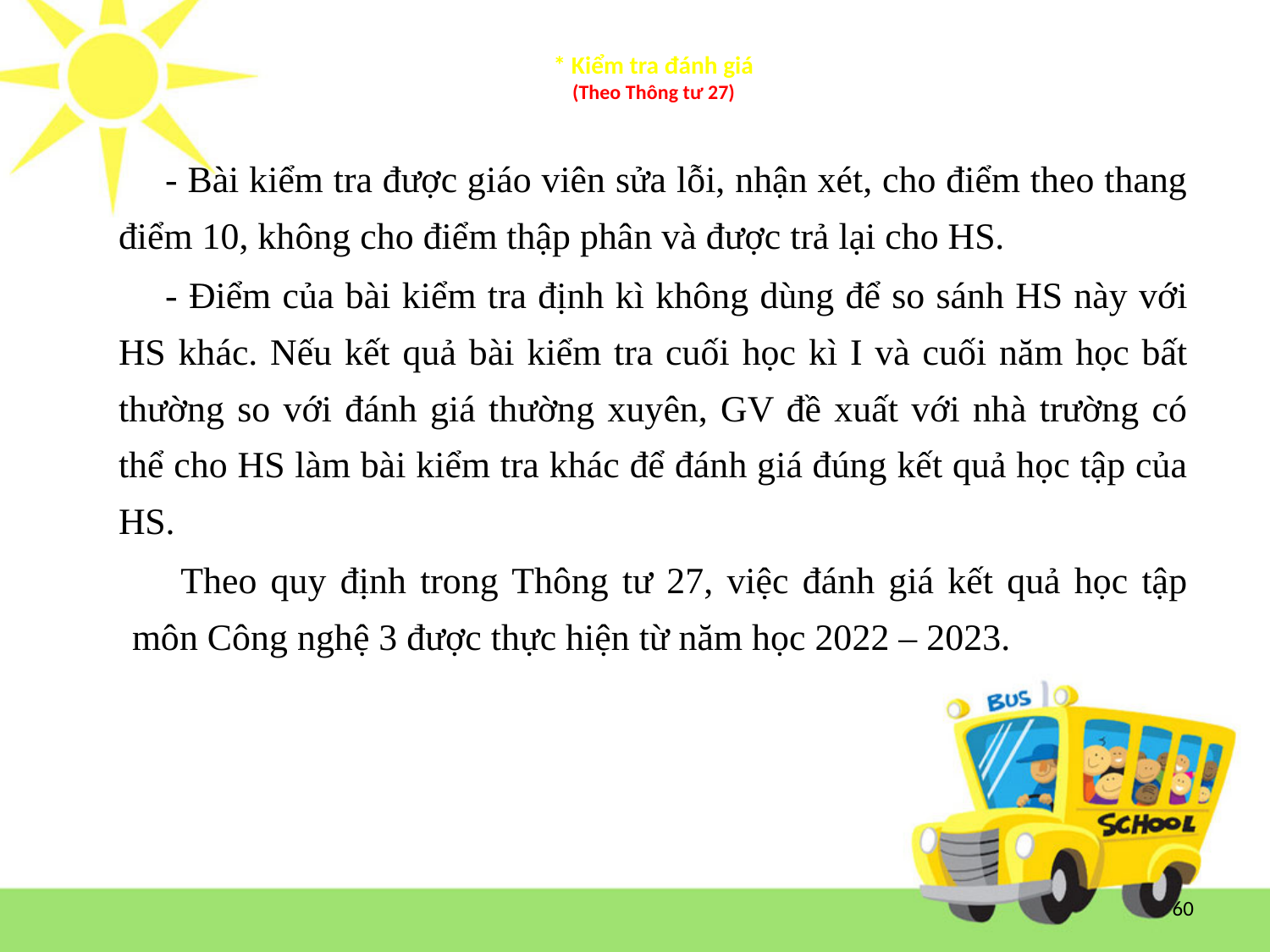

60
# * Kiểm tra đánh giá (Theo Thông tư 27)
- Bài kiểm tra được giáo viên sửa lỗi, nhận xét, cho điểm theo thang điểm 10, không cho điểm thập phân và được trả lại cho HS.
- Điểm của bài kiểm tra định kì không dùng để so sánh HS này với HS khác. Nếu kết quả bài kiểm tra cuối học kì I và cuối năm học bất thường so với đánh giá thường xuyên, GV đề xuất với nhà trường có thể cho HS làm bài kiểm tra khác để đánh giá đúng kết quả học tập của HS.
 Theo quy định trong Thông tư 27, việc đánh giá kết quả học tập môn Công nghệ 3 được thực hiện từ năm học 2022 – 2023.